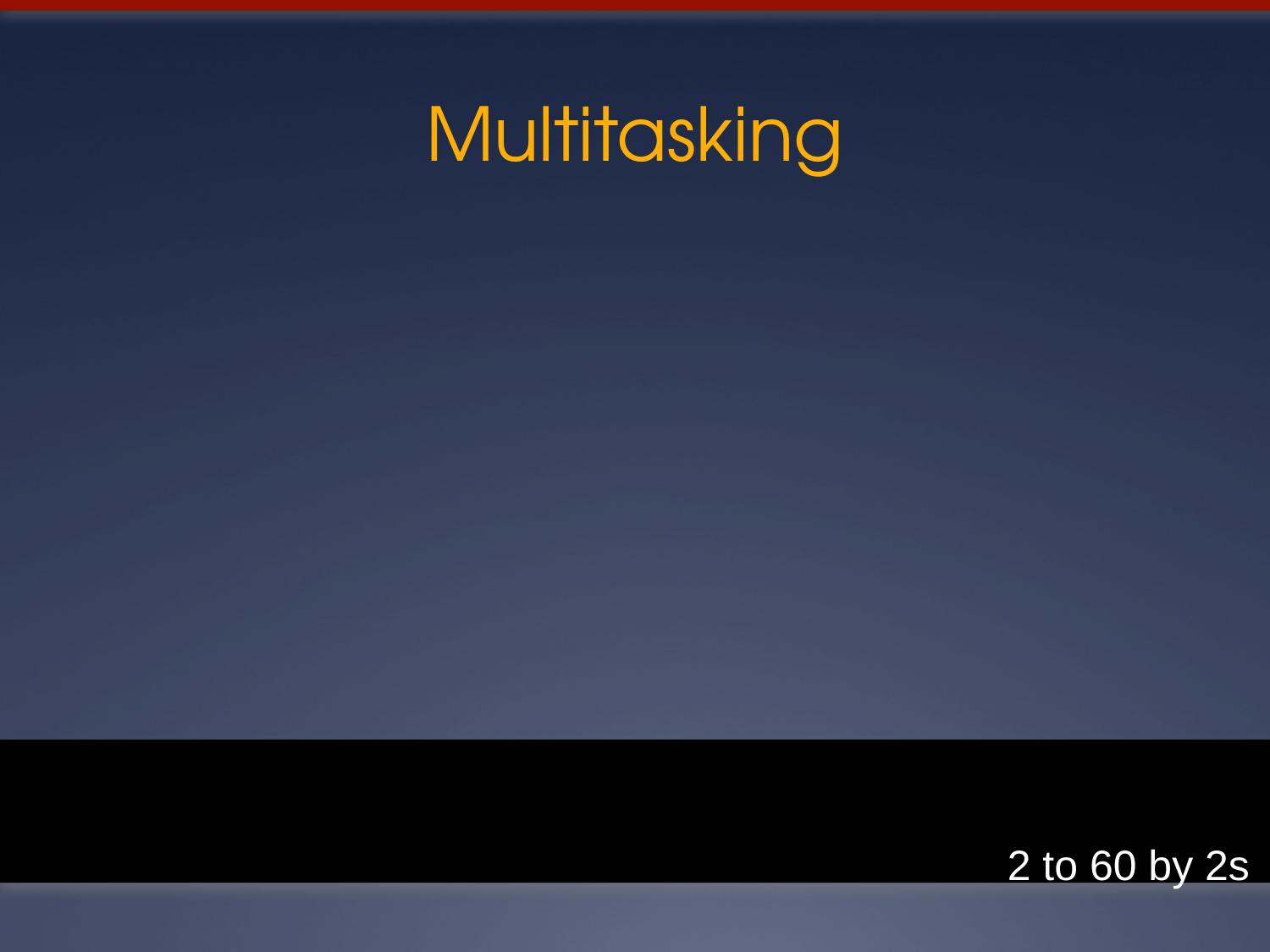

# Multitasking

2 to 60 by 2s